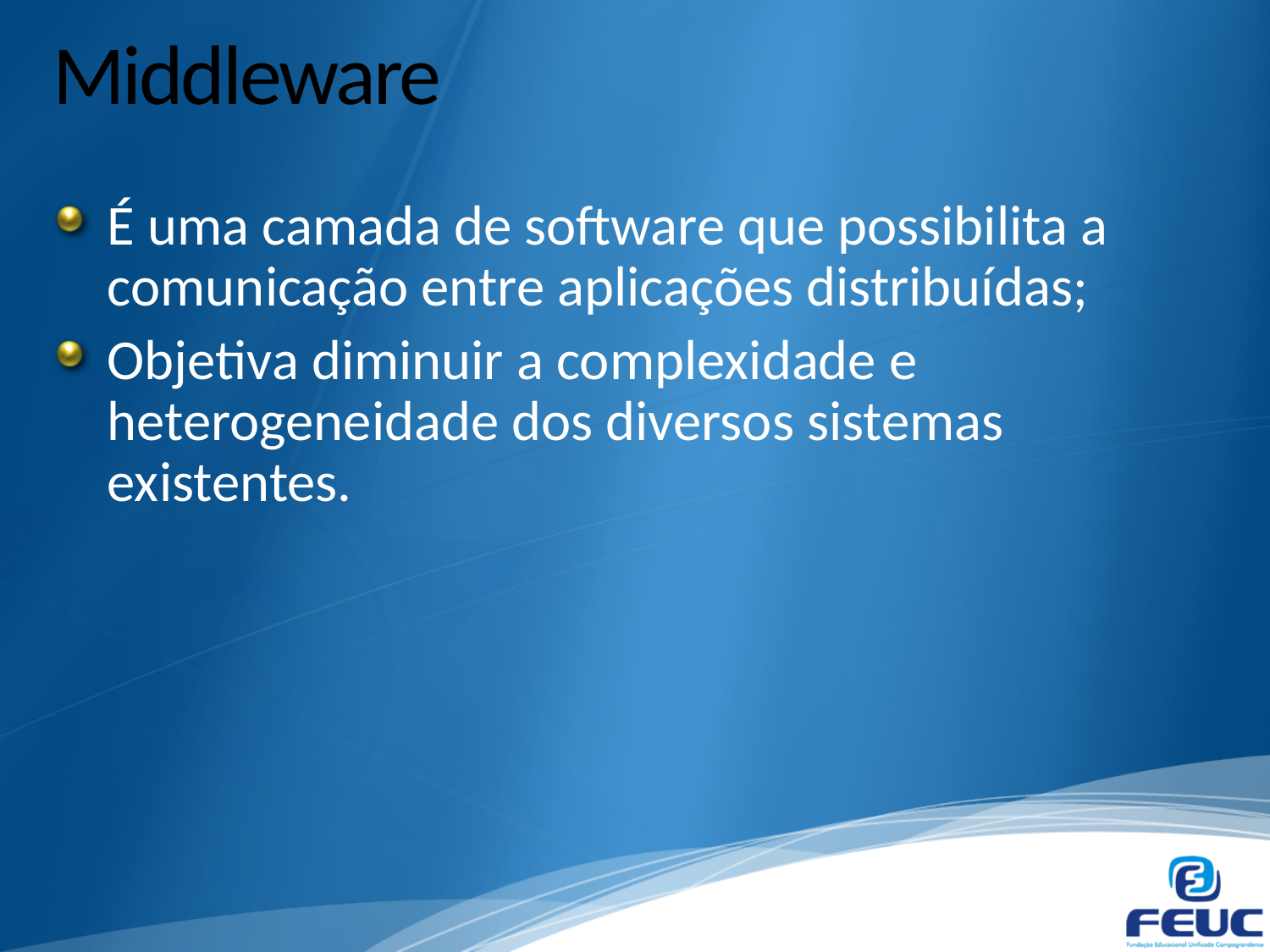

# Middleware
É uma camada de software que possibilita a comunicação entre aplicações distribuídas;
Objetiva diminuir a complexidade e heterogeneidade dos diversos sistemas existentes.